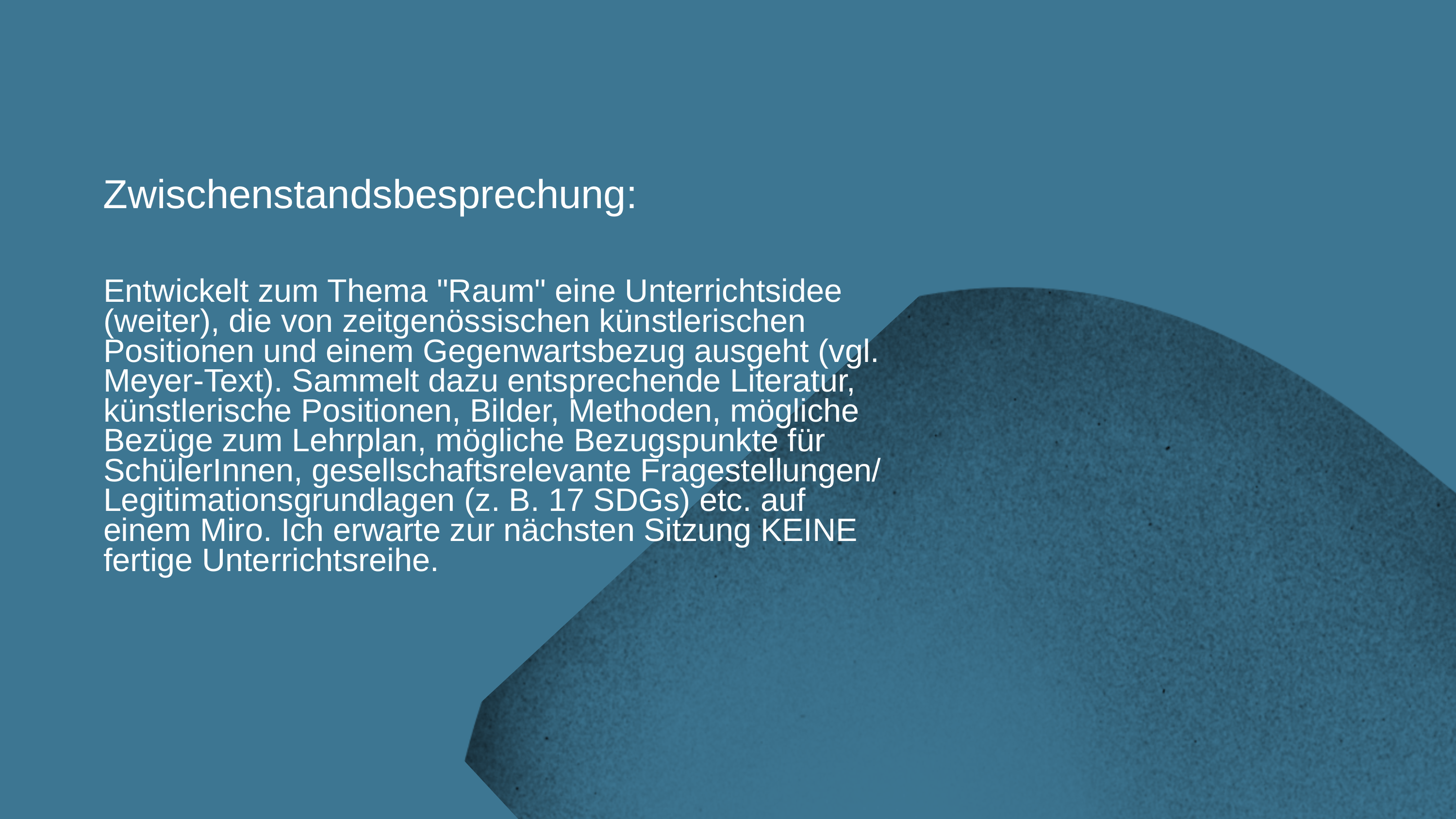

Zwischenstandsbesprechung:
Entwickelt zum Thema "Raum" eine Unterrichtsidee (weiter), die von zeitgenössischen künstlerischen Positionen und einem Gegenwartsbezug ausgeht (vgl. Meyer-Text). Sammelt dazu entsprechende Literatur, künstlerische Positionen, Bilder, Methoden, mögliche Bezüge zum Lehrplan, mögliche Bezugspunkte für SchülerInnen, gesellschaftsrelevante Fragestellungen/ Legitimationsgrundlagen (z. B. 17 SDGs) etc. auf einem Miro. Ich erwarte zur nächsten Sitzung KEINE fertige Unterrichtsreihe.